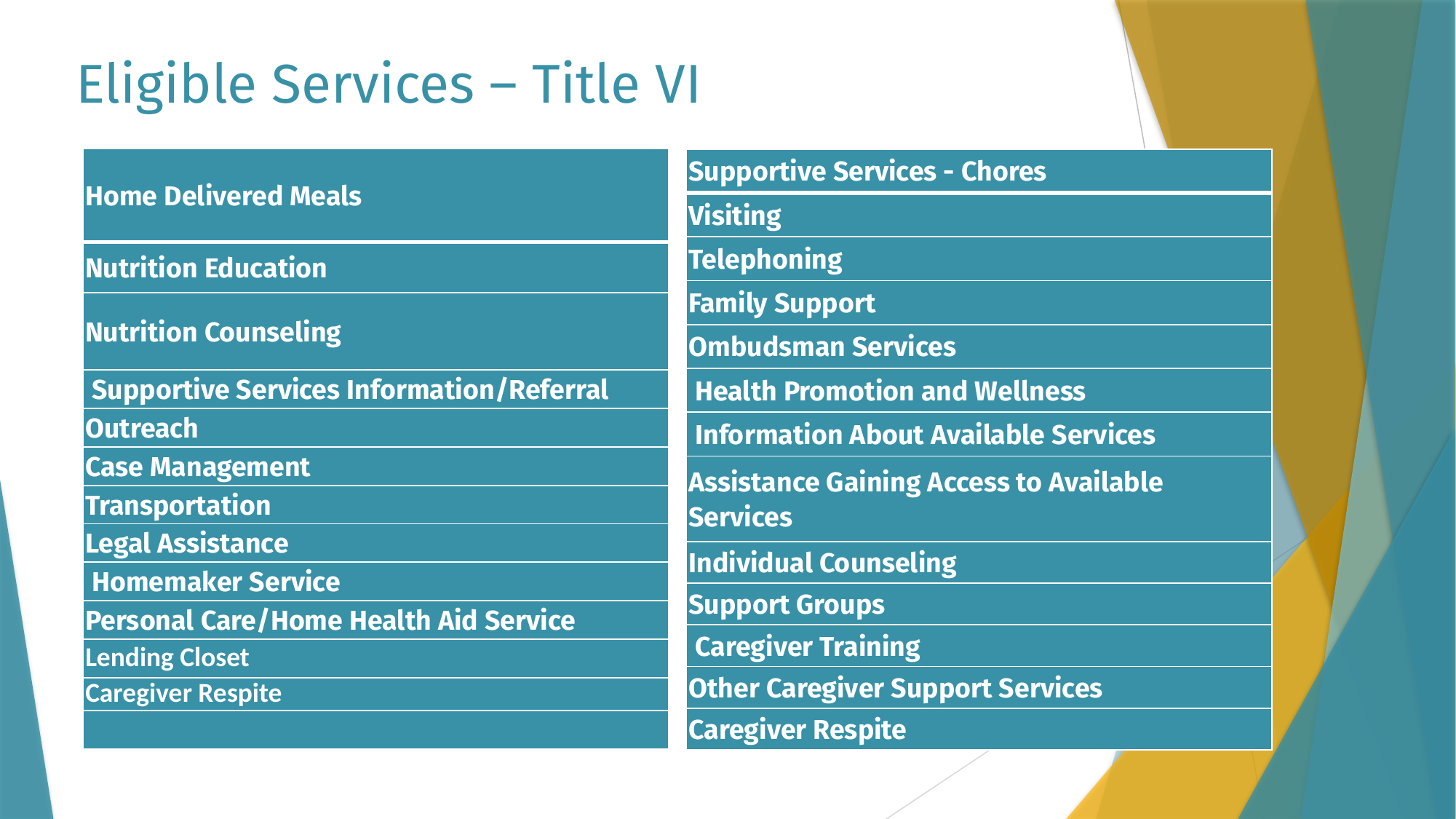

# Eligible Services – Title VI
| Home Delivered Meals |
| --- |
| Nutrition Education |
| Nutrition Counseling |
| Supportive Services Information/Referral |
| Outreach |
| Case Management |
| Transportation |
| Legal Assistance |
| Homemaker Service |
| Personal Care/Home Health Aid Service |
| Lending Closet |
| Caregiver Respite |
|  |
| Supportive Services - Chores |
| --- |
| Visiting |
| Telephoning |
| Family Support |
| Ombudsman Services |
| Health Promotion and Wellness |
| Information About Available Services |
| Assistance Gaining Access to Available Services |
| Individual Counseling |
| Support Groups |
| Caregiver Training |
| Other Caregiver Support Services |
| Caregiver Respite |